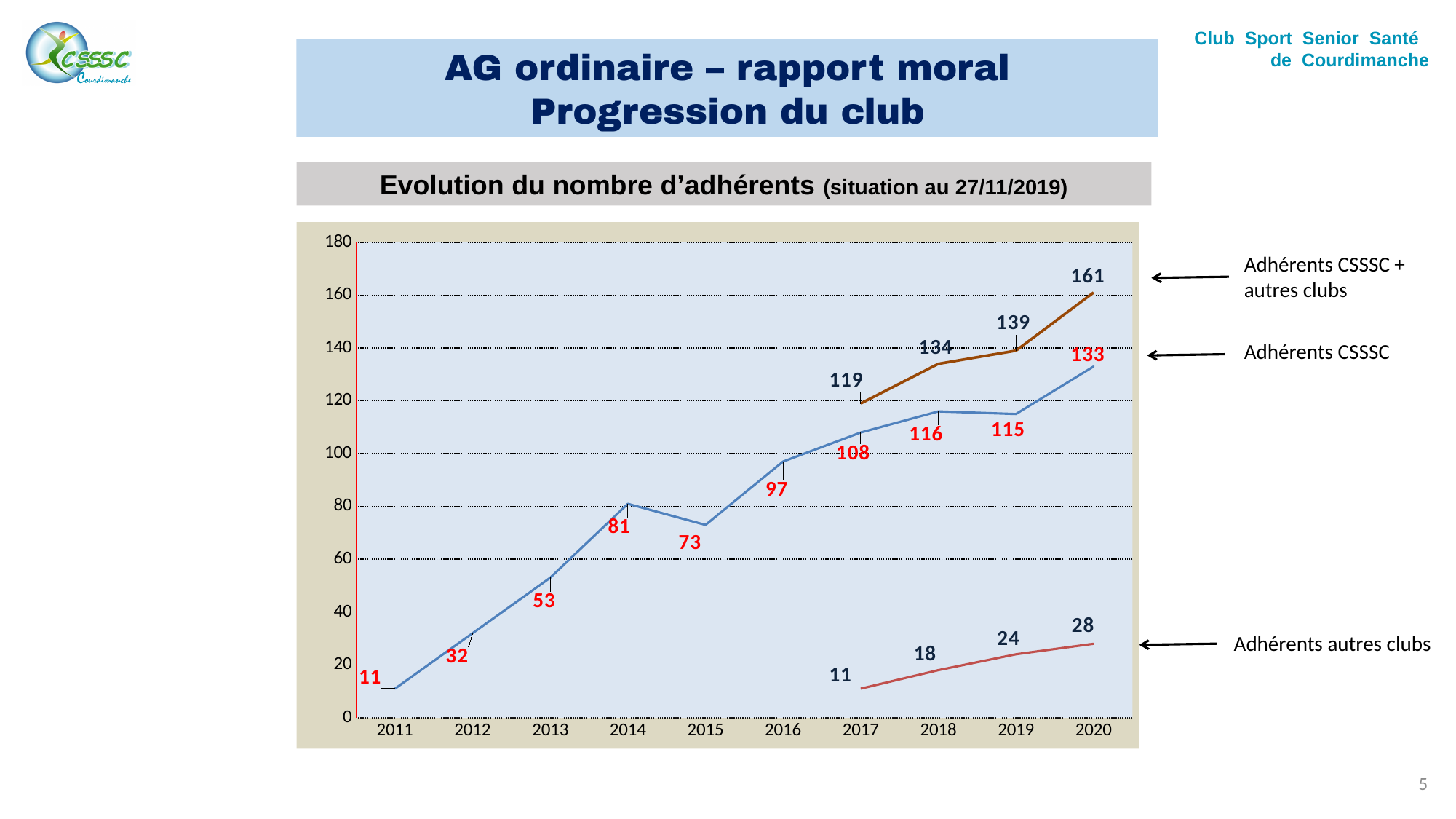

Club  Sport  Senior  Santé
de  Courdimanche
AG ordinaire – rapport moral
Progression du club
Evolution du nombre d’adhérents (situation au 27/11/2019)

### Chart

| Category | Adhérents CSSSC | Adhérents autres clubs | Adhérents CSSSC + autres clubs |
|---|---|---|---|
| 2011 | 11.0 | None | None |
| 2012 | 32.0 | None | None |
| 2013 | 53.0 | None | None |
| 2014 | 81.0 | None | None |
| 2015 | 73.0 | None | None |
| 2016 | 97.0 | None | None |
| 2017 | 108.0 | 11.0 | 119.0 |
| 2018 | 116.0 | 18.0 | 134.0 |
| 2019 | 115.0 | 24.0 | 139.0 |
| 2020 | 133.0 | 28.0 | 161.0 |
Adhérents CSSSC + autres clubs
Adhérents CSSSC
Adhérents autres clubs
5